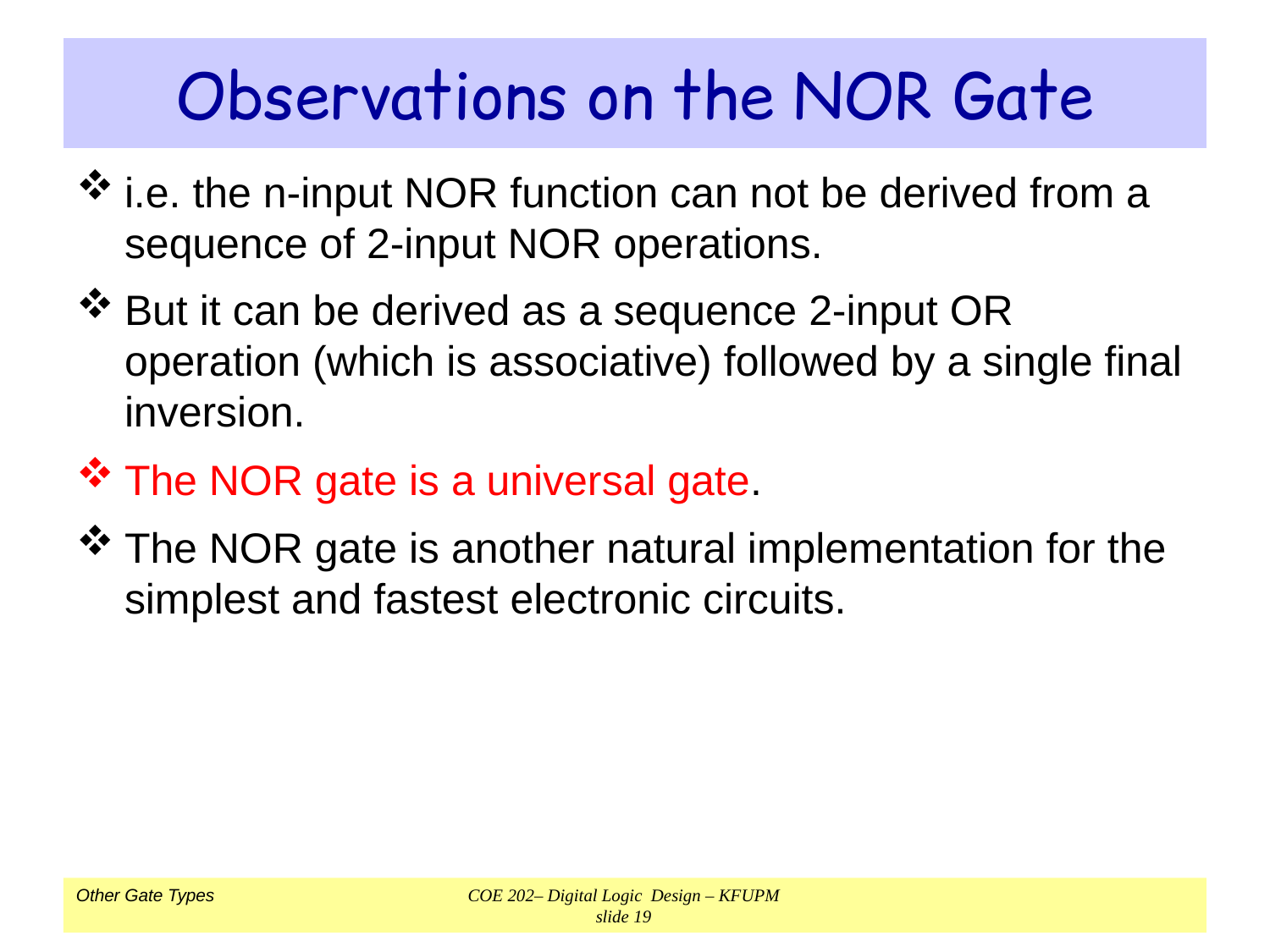

# Observations on the NOR Gate
i.e. the n-input NOR function can not be derived from a sequence of 2-input NOR operations.
But it can be derived as a sequence 2-input OR operation (which is associative) followed by a single final inversion.
The NOR gate is a universal gate.
The NOR gate is another natural implementation for the simplest and fastest electronic circuits.